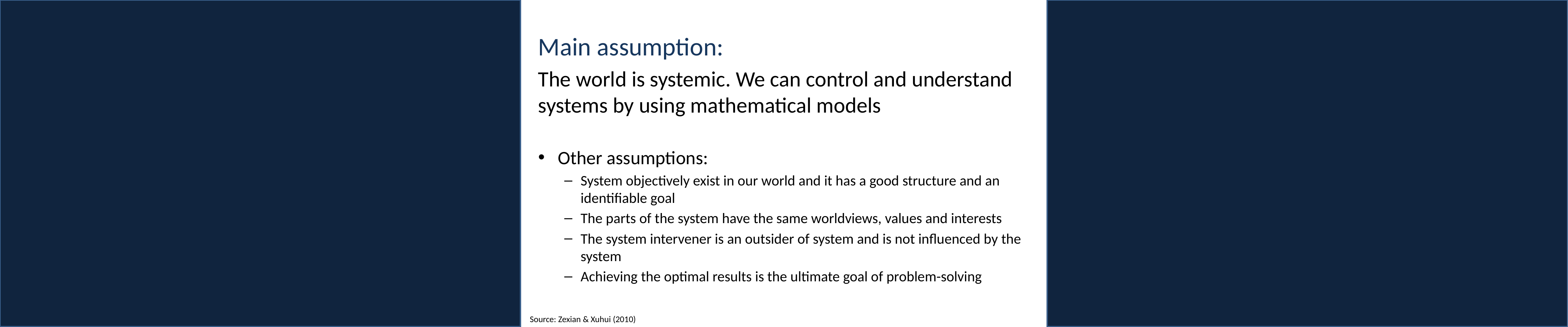

Main assumption:
The world is systemic. We can control and understand systems by using mathematical models

Other assumptions:
System objectively exist in our world and it has a good structure and an identifiable goal
The parts of the system have the same worldviews, values and interests
The system intervener is an outsider of system and is not influenced by the system
Achieving the optimal results is the ultimate goal of problem-solving

7
Source: Zexian & Xuhui (2010)